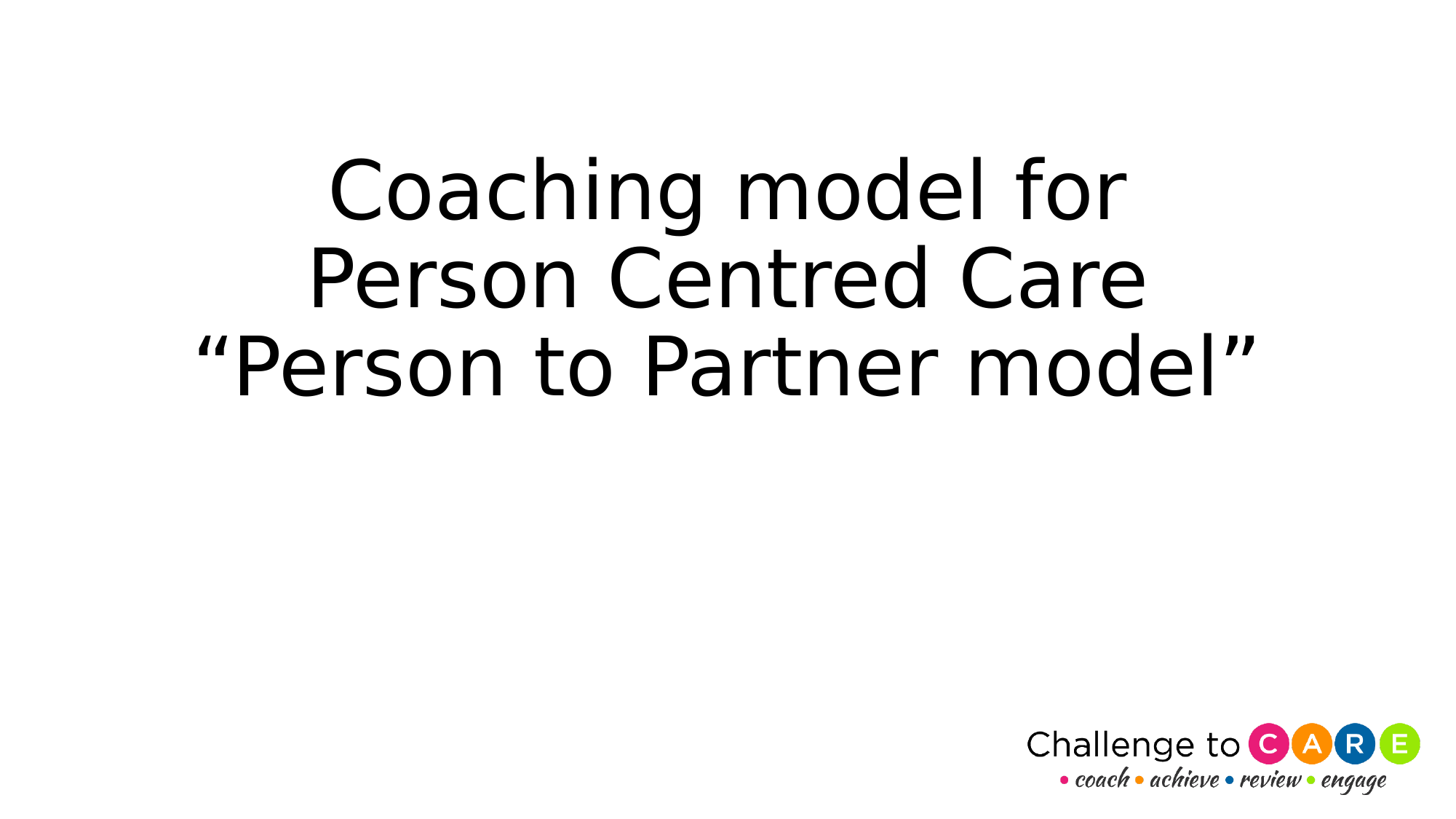

# Coaching model for Person Centred Care “Person to Partner model”